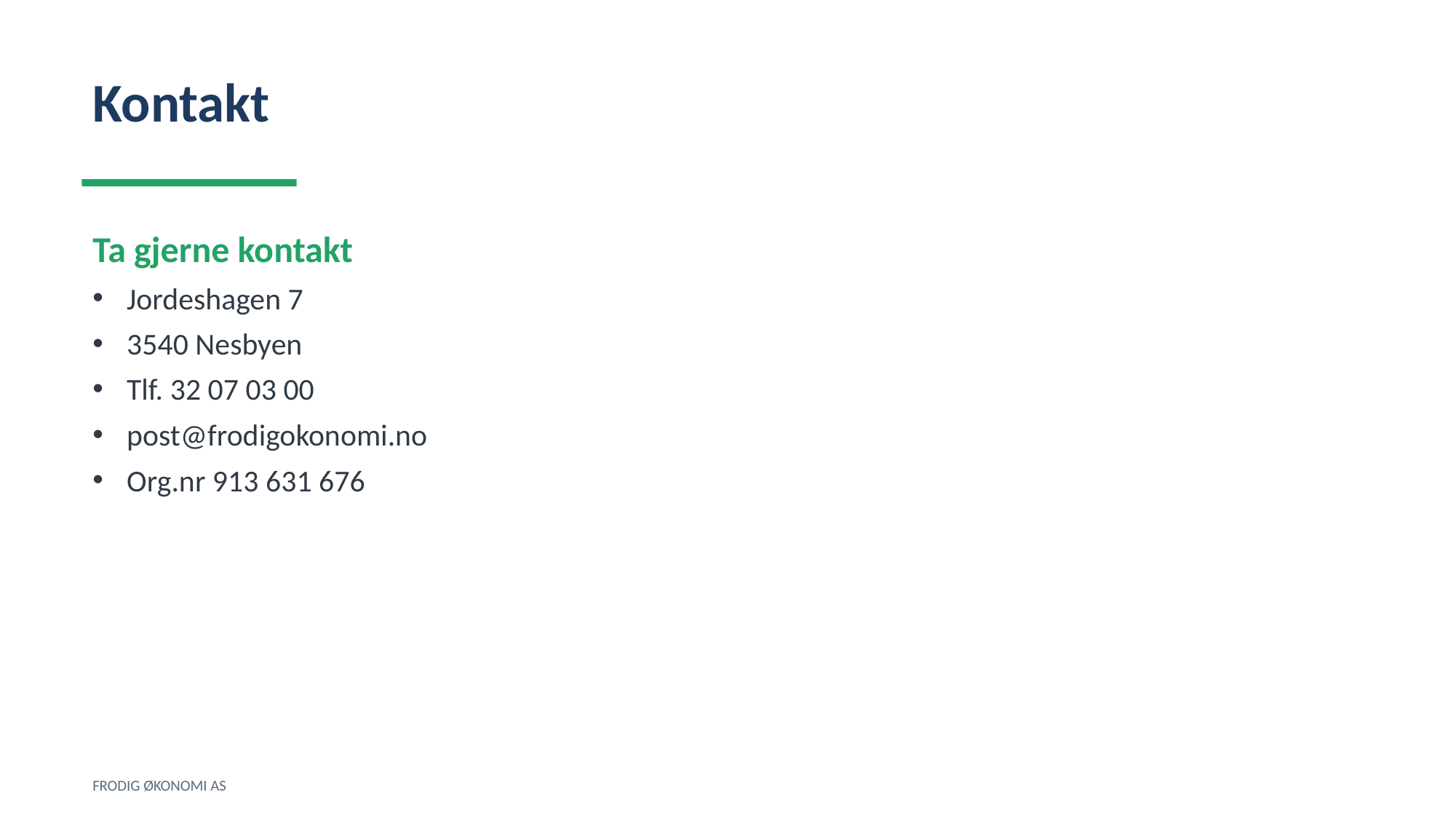

Kontakt

Ta gjerne kontakt
Jordeshagen 7
3540 Nesbyen
Tlf. 32 07 03 00
post@frodigokonomi.no
Org.nr 913 631 676
FRODIG ØKONOMI AS